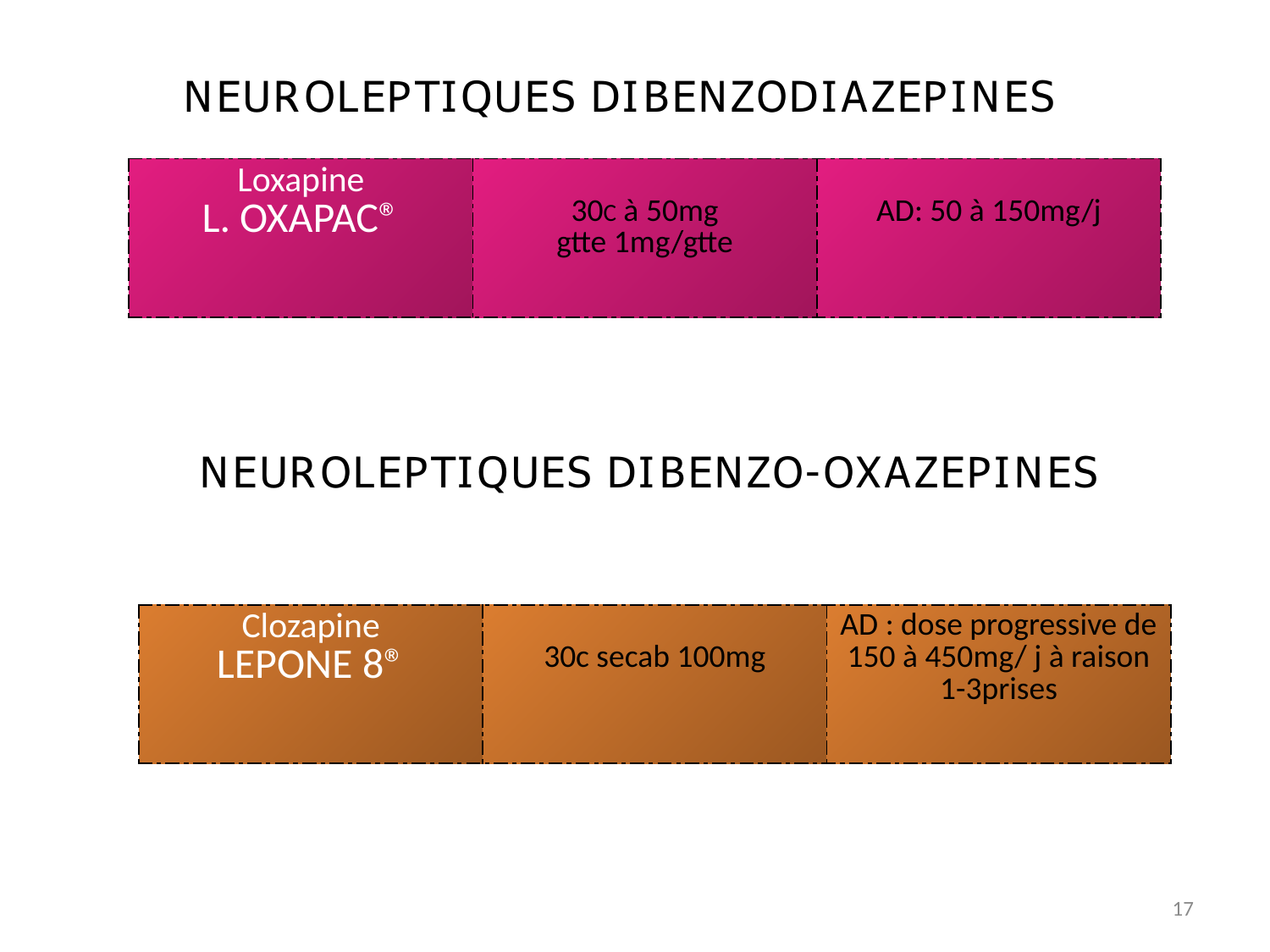

NEUROLEPTIQUES DIBENZODIAZEPINES
| Loxapine L. OXAPAC® | 30C à 50mg gtte 1mg/gtte | AD: 50 à 150mg/j |
| --- | --- | --- |
# NEUROLEPTIQUES DIBENZO-OXAZEPINES
| Clozapine LEPONE 8® | 30c secab 100mg | AD : dose progressive de 150 à 450mg/ j à raison 1-3prises |
| --- | --- | --- |
17